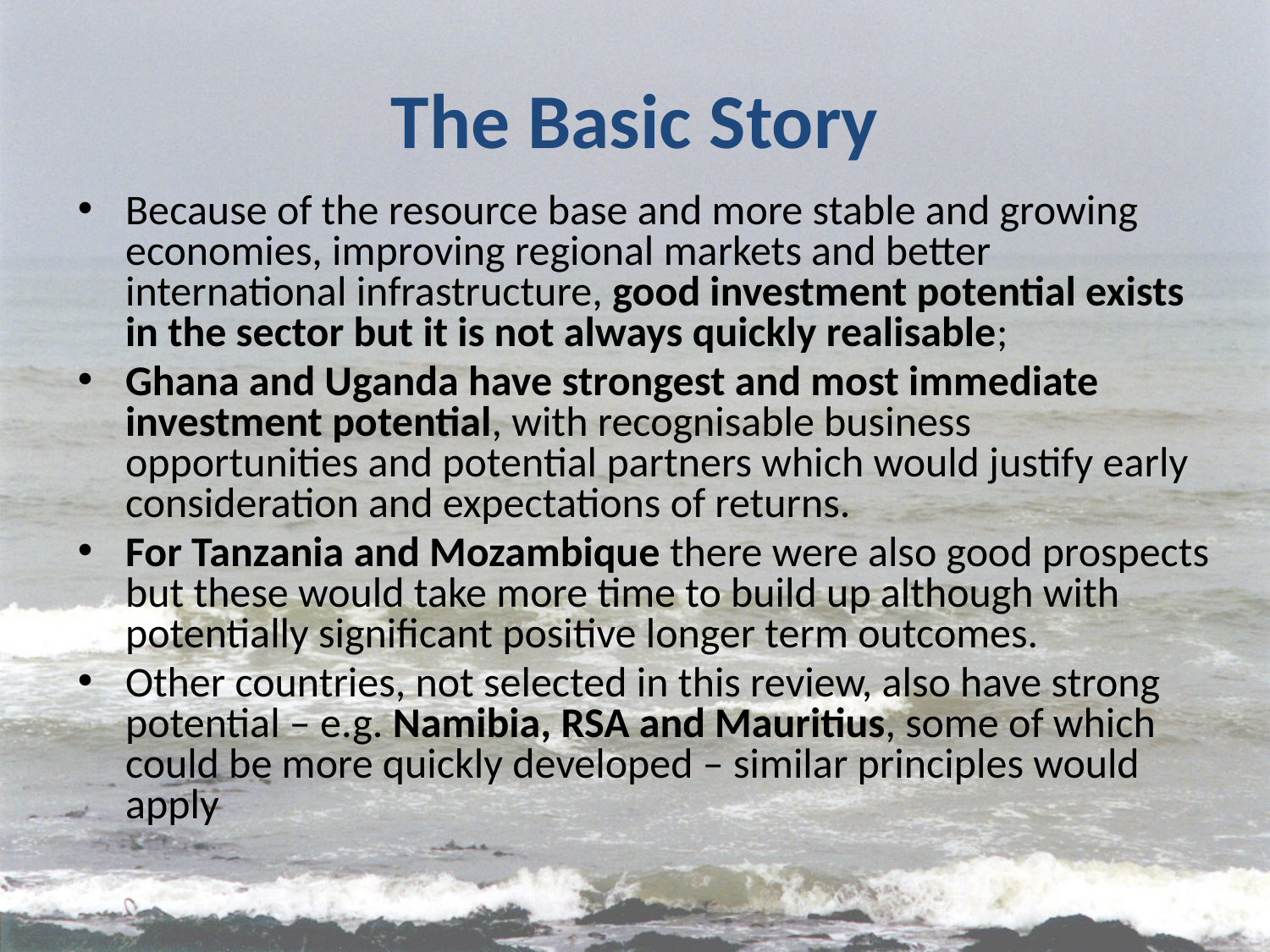

# The Basic Story
Because of the resource base and more stable and growing economies, improving regional markets and better international infrastructure, good investment potential exists in the sector but it is not always quickly realisable;
Ghana and Uganda have strongest and most immediate investment potential, with recognisable business opportunities and potential partners which would justify early consideration and expectations of returns.
For Tanzania and Mozambique there were also good prospects but these would take more time to build up although with potentially significant positive longer term outcomes.
Other countries, not selected in this review, also have strong potential – e.g. Namibia, RSA and Mauritius, some of which could be more quickly developed – similar principles would apply